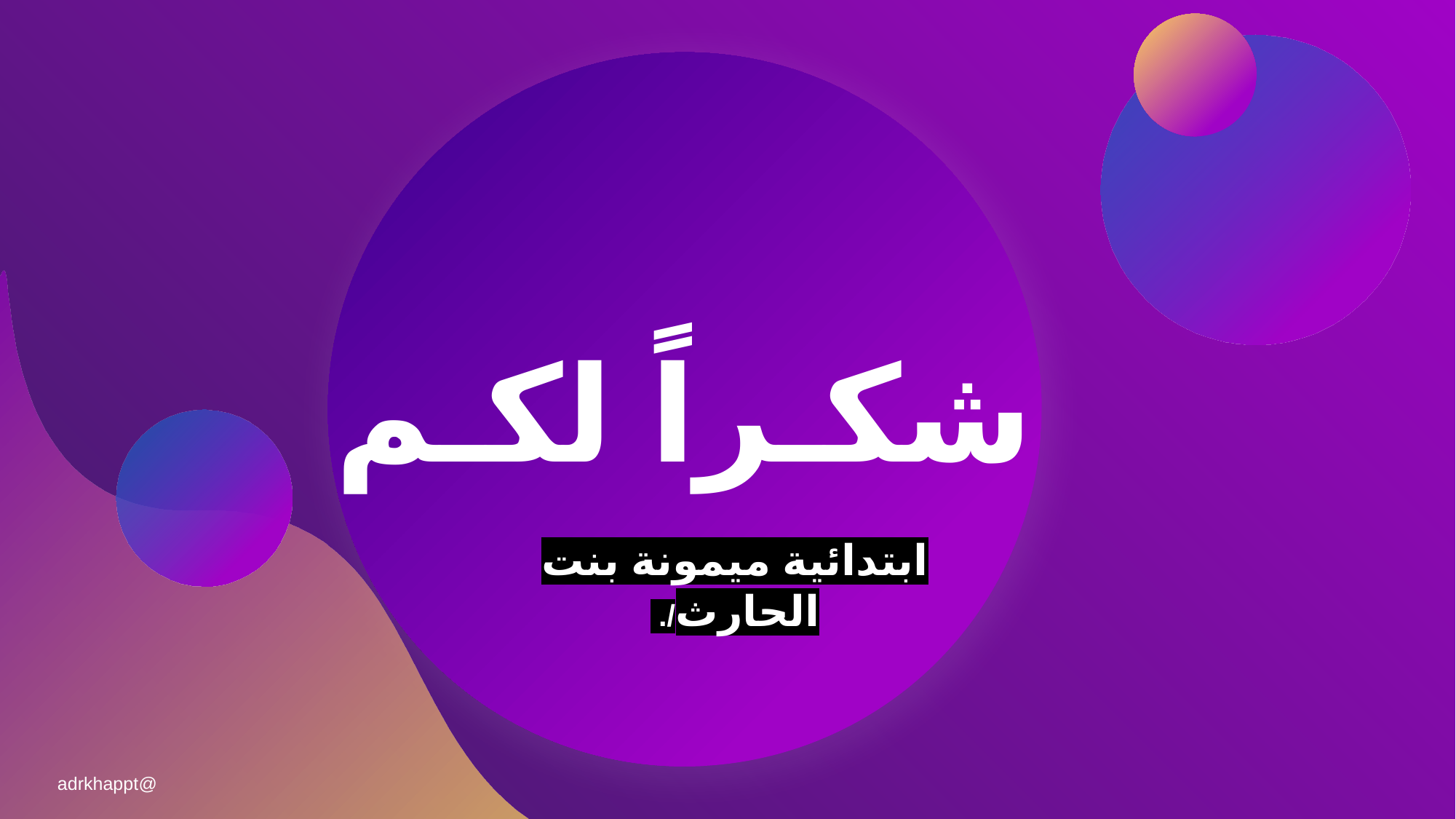

شكـراً لكـم
ابتدائية ميمونة بنت الحارث/.
@adrkhappt